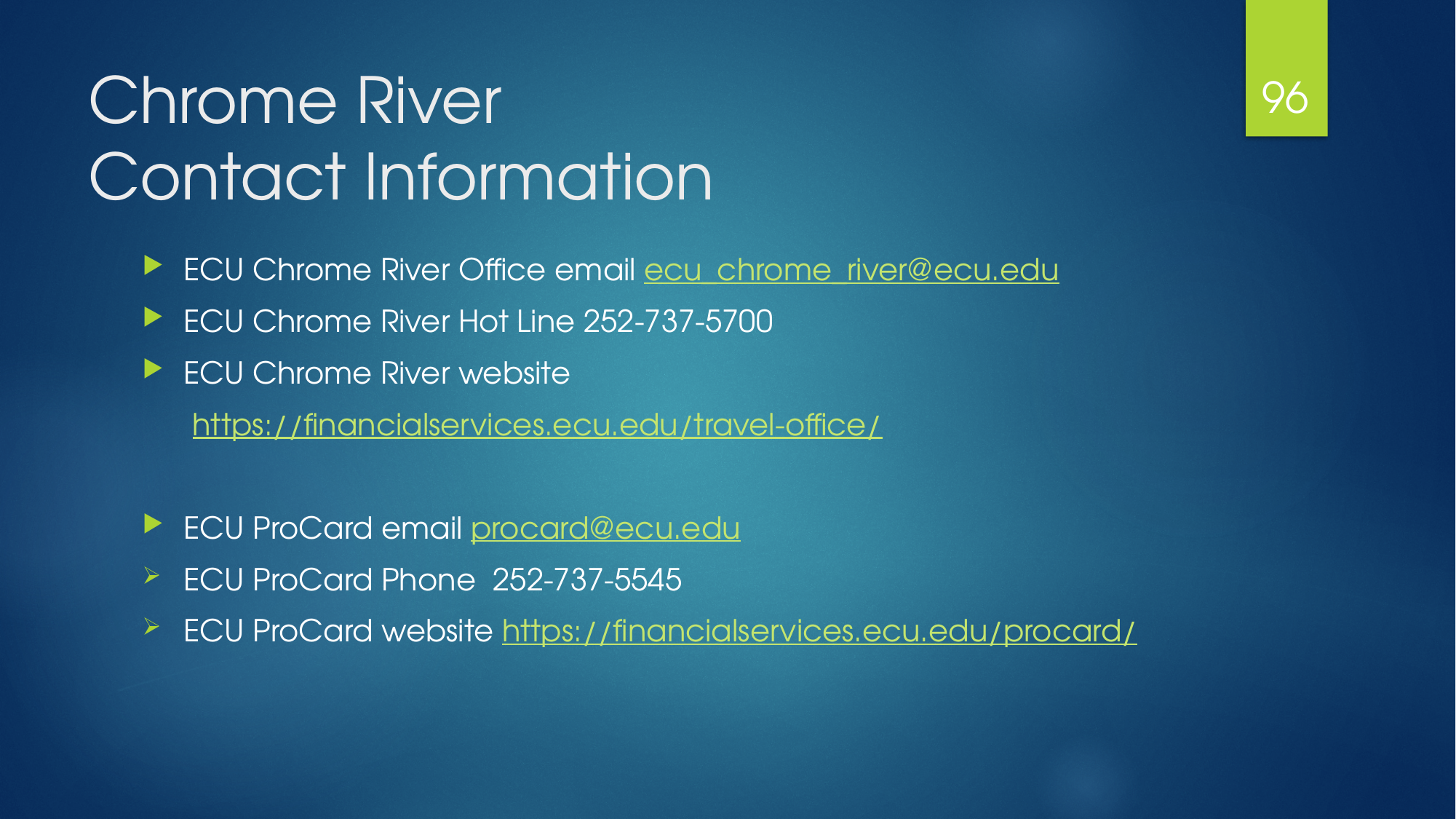

96
# Chrome River Contact Information
ECU Chrome River Office email ecu_chrome_river@ecu.edu
ECU Chrome River Hot Line 252-737-5700
ECU Chrome River website
      https://financialservices.ecu.edu/travel-office/

ECU ProCard email procard@ecu.edu
ECU ProCard Phone  252-737-5545
ECU ProCard website https://financialservices.ecu.edu/procard/